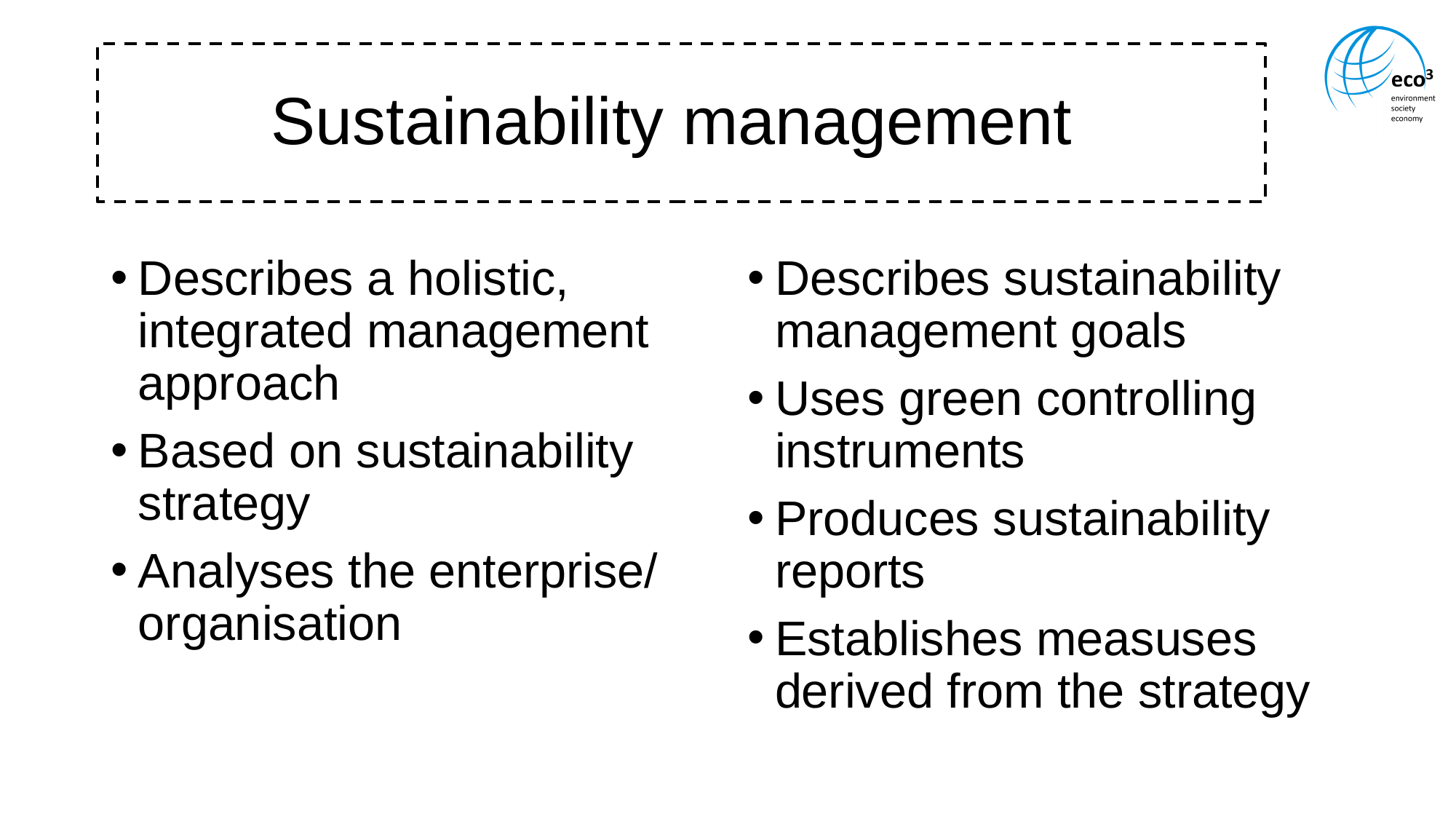

# Sustainability management
Describes a holistic, integrated management approach
Based on sustainability strategy
Analyses the enterprise/ organisation
Describes sustainability management goals
Uses green controlling instruments
Produces sustainability reports
Establishes measuses derived from the strategy